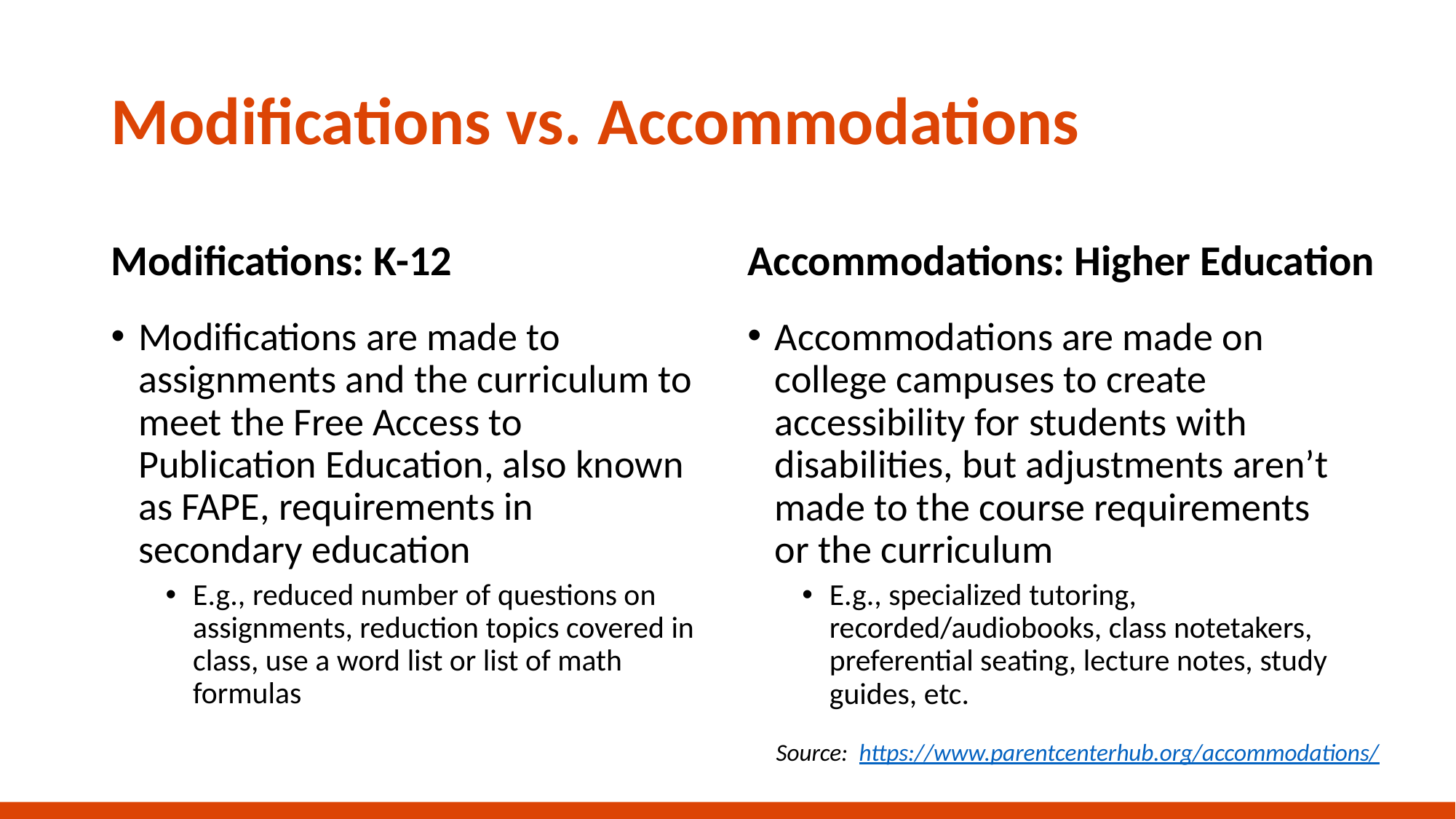

# Modifications vs. Accommodations
Modifications: K-12
Accommodations: Higher Education
Accommodations are made on college campuses to create accessibility for students with disabilities, but adjustments aren’t made to the course requirements or the curriculum
E.g., specialized tutoring, recorded/audiobooks, class notetakers, preferential seating, lecture notes, study guides, etc.

Modifications are made to assignments and the curriculum to meet the Free Access to Publication Education, also known as FAPE, requirements in secondary education
E.g., reduced number of questions on assignments, reduction topics covered in class, use a word list or list of math formulas

Source:  https://www.parentcenterhub.org/accommodations/